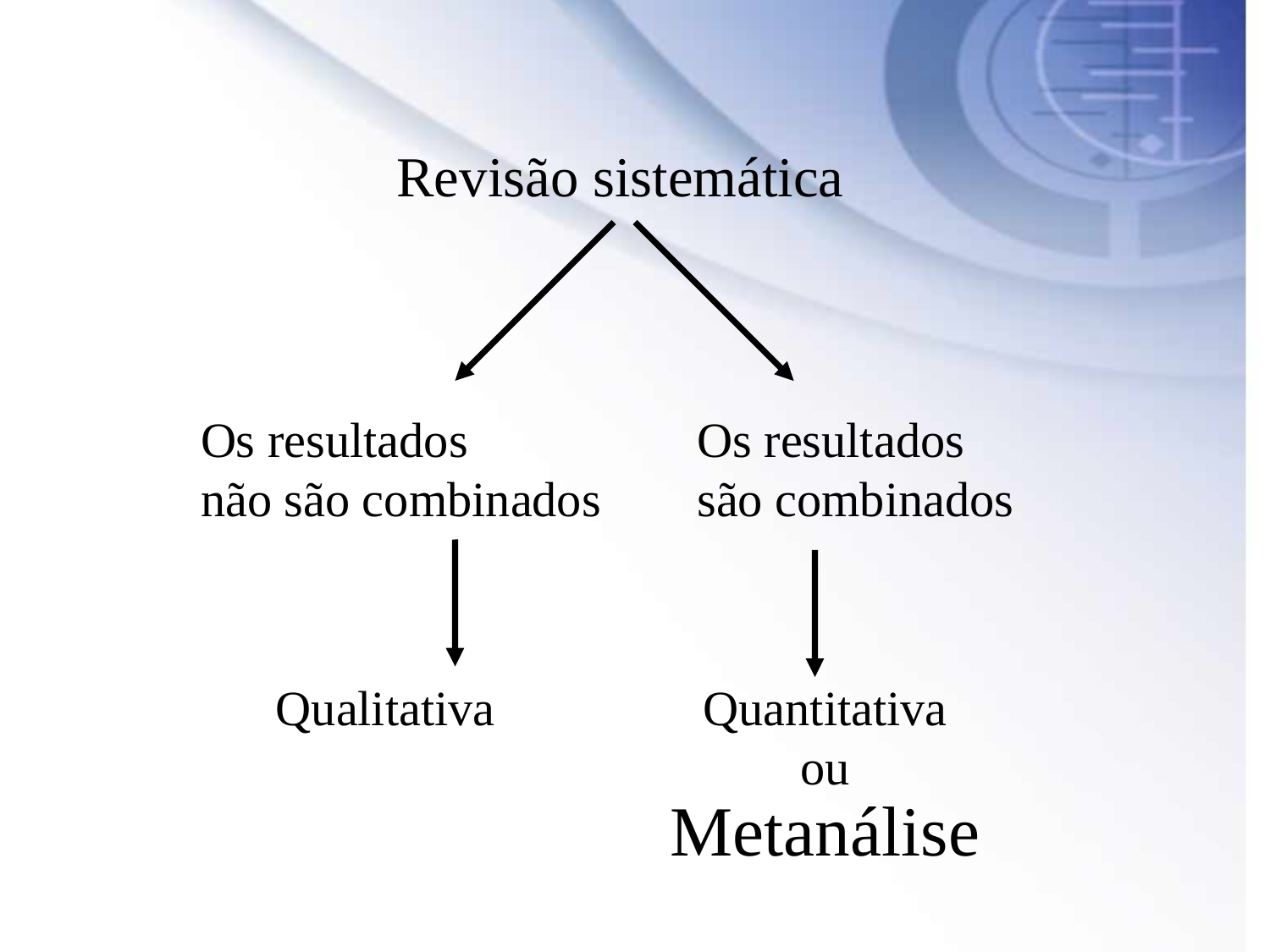

Revisão sistemática

Os resultados
não são combinados
Os resultados
são combinados

Qualitativa
Quantitativa
ou
Metanálise